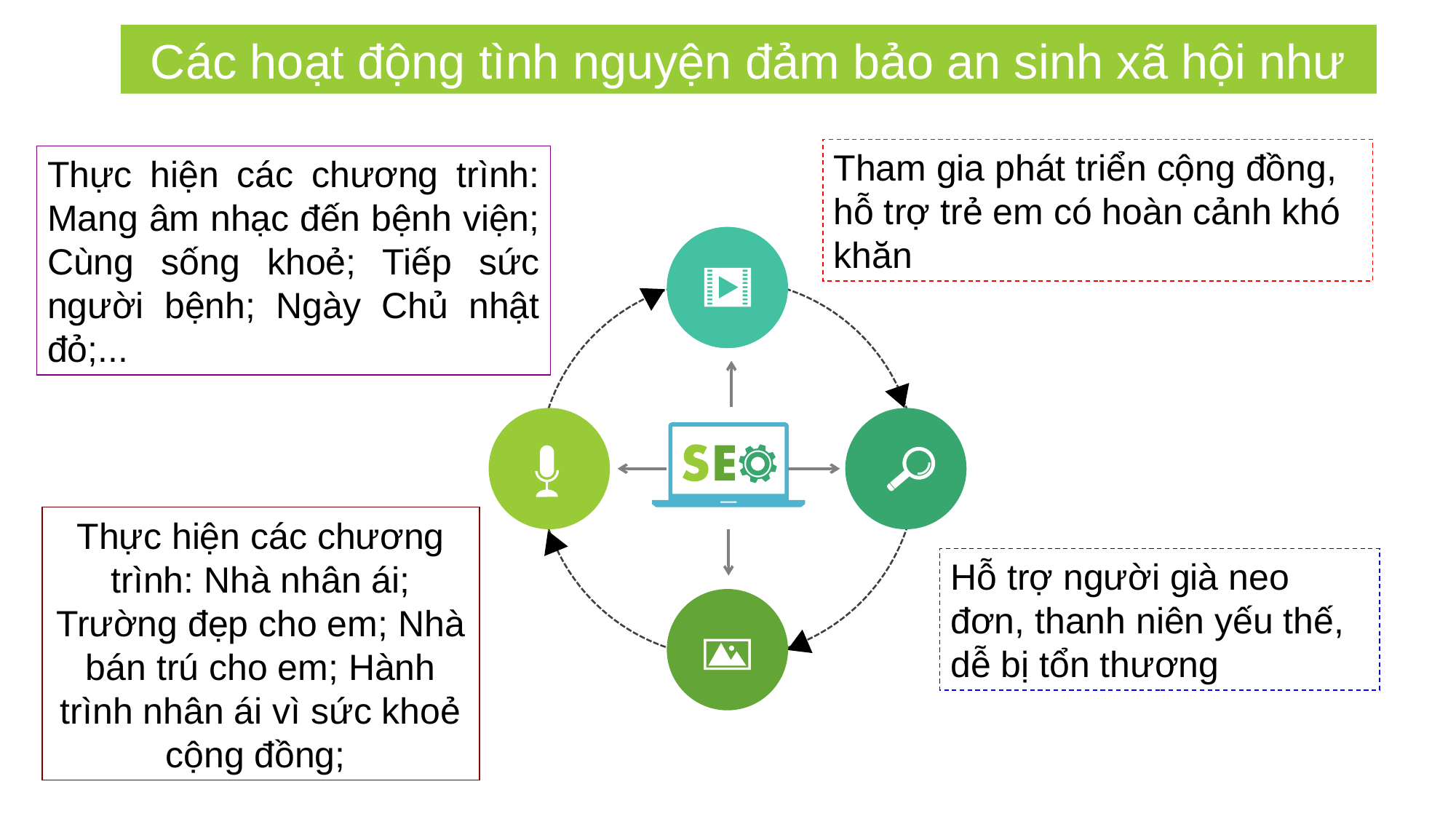

Các hoạt động tình nguyện đảm bảo an sinh xã hội như
Tham gia phát triển cộng đồng, hỗ trợ trẻ em có hoàn cảnh khó khăn
Thực hiện các chương trình: Mang âm nhạc đến bệnh viện; Cùng sống khoẻ; Tiếp sức người bệnh; Ngày Chủ nhật đỏ;...

Thực hiện các chương trình: Nhà nhân ái; Trường đẹp cho em; Nhà bán trú cho em; Hành trình nhân ái vì sức khoẻ cộng đồng;
Hỗ trợ người già neo đơn, thanh niên yếu thế, dễ bị tổn thương